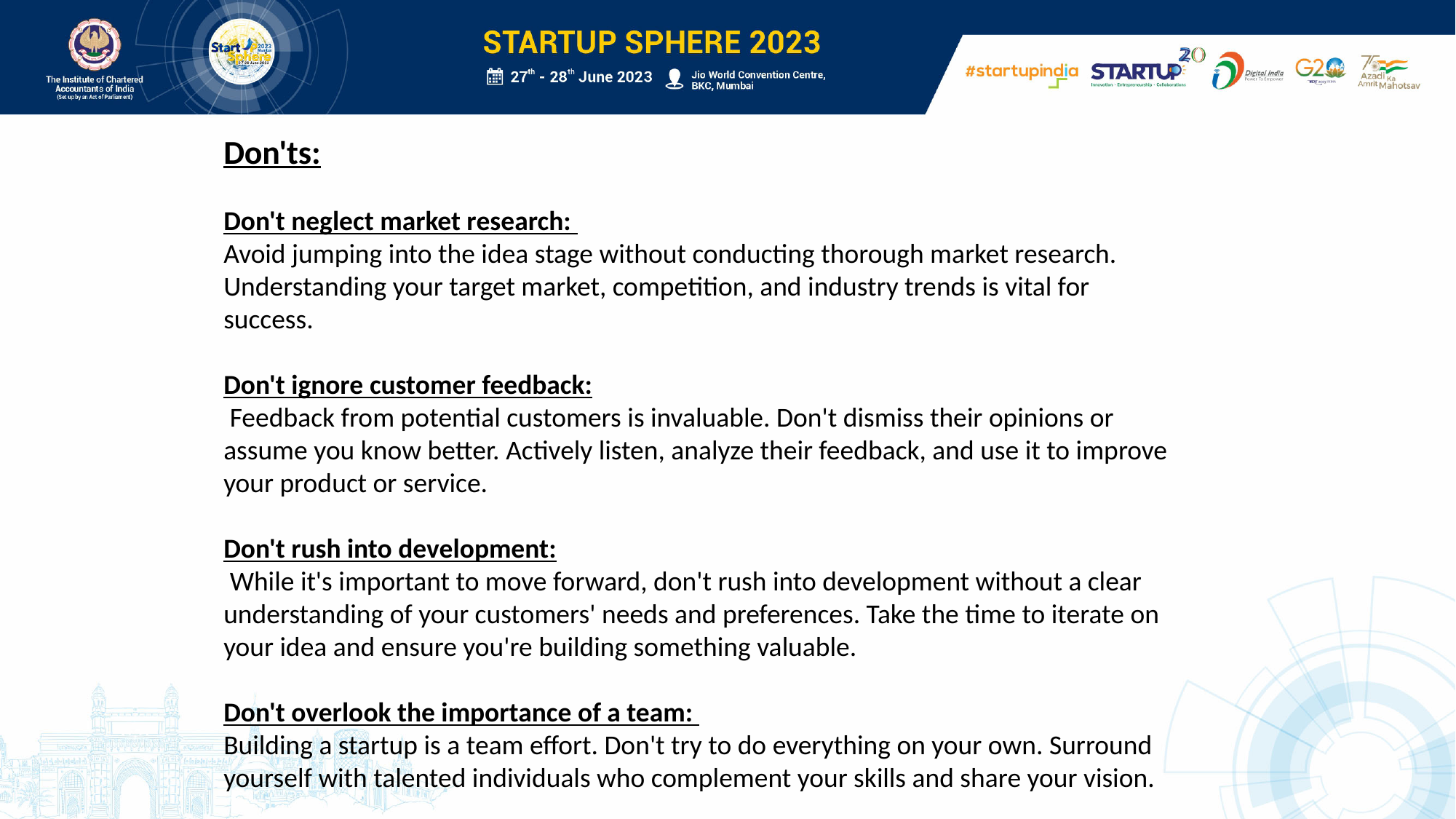

Don'ts:
Don't neglect market research:
Avoid jumping into the idea stage without conducting thorough market research. Understanding your target market, competition, and industry trends is vital for success.

Don't ignore customer feedback:
 Feedback from potential customers is invaluable. Don't dismiss their opinions or assume you know better. Actively listen, analyze their feedback, and use it to improve your product or service.

Don't rush into development:
 While it's important to move forward, don't rush into development without a clear understanding of your customers' needs and preferences. Take the time to iterate on your idea and ensure you're building something valuable.

Don't overlook the importance of a team:
Building a startup is a team effort. Don't try to do everything on your own. Surround yourself with talented individuals who complement your skills and share your vision.